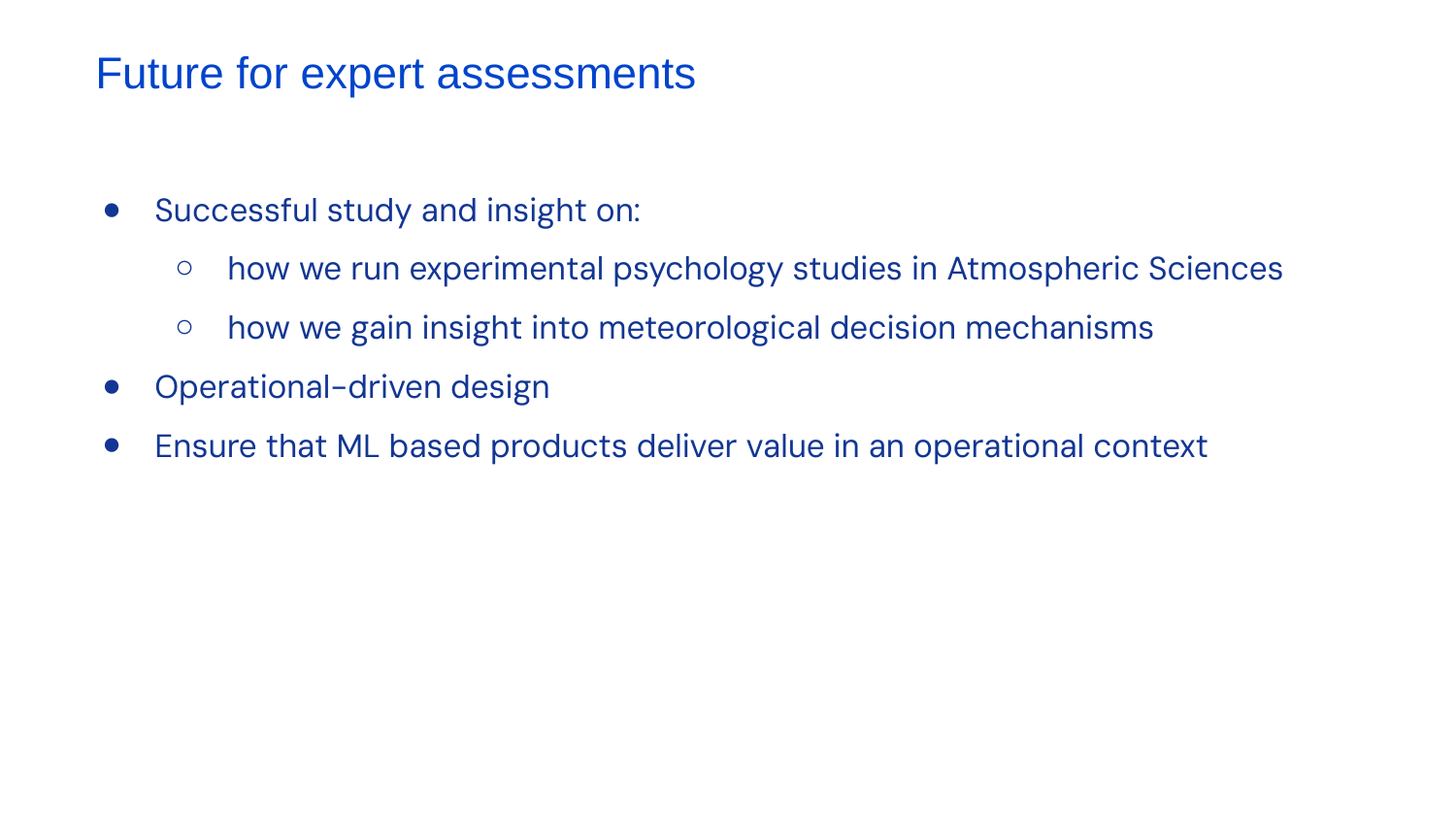

# Future for expert assessments

Successful study and insight on:
how we run experimental psychology studies in Atmospheric Sciences
how we gain insight into meteorological decision mechanisms
Operational-driven design
Ensure that ML based products deliver value in an operational context